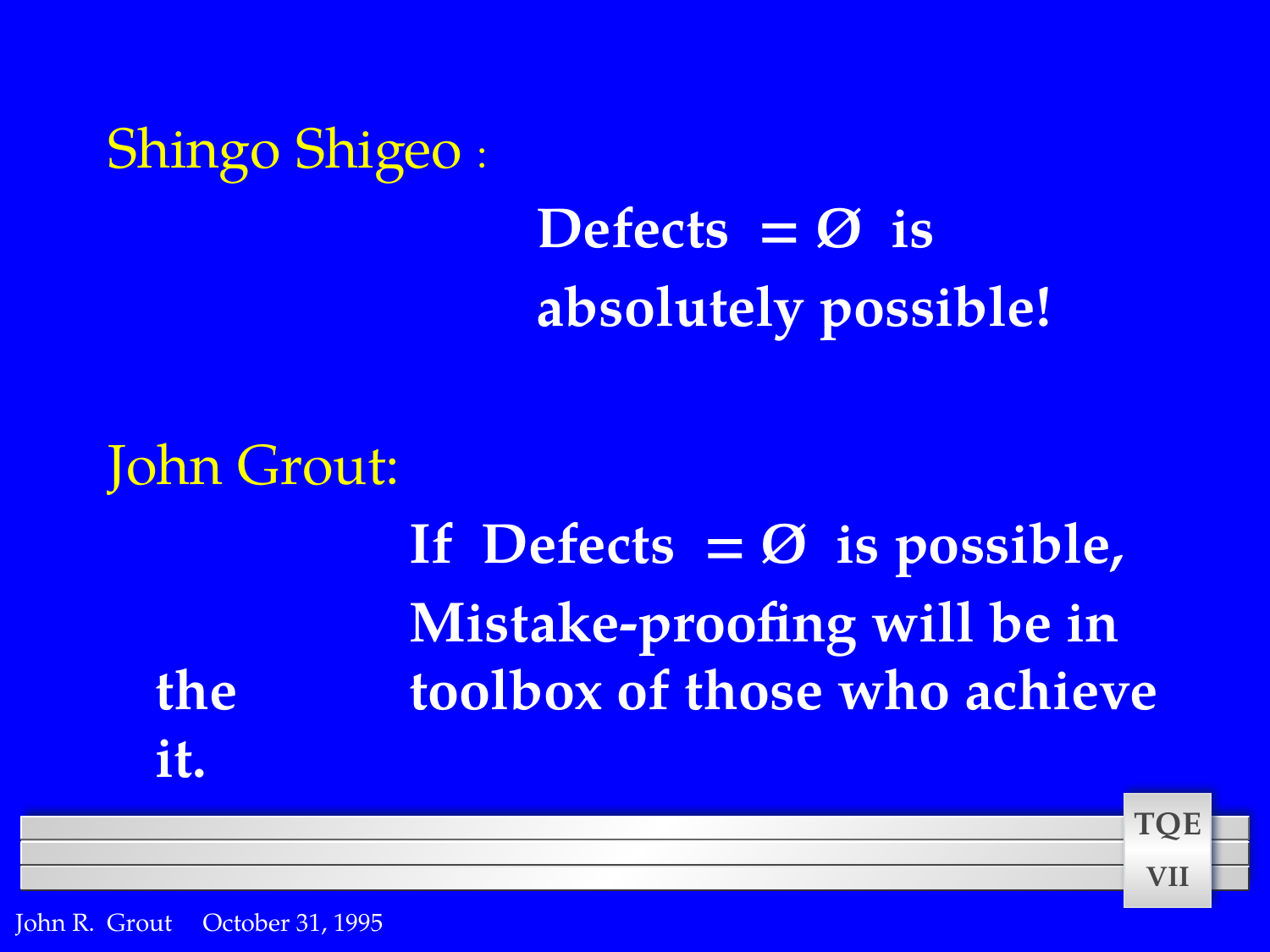

#
Shingo Shigeo :
 				Defects  = Ø  is
				absolutely possible!

John Grout:
			If  Defects  = Ø  is possible,
			Mistake-proofing will be in the 		toolbox of those who achieve it.